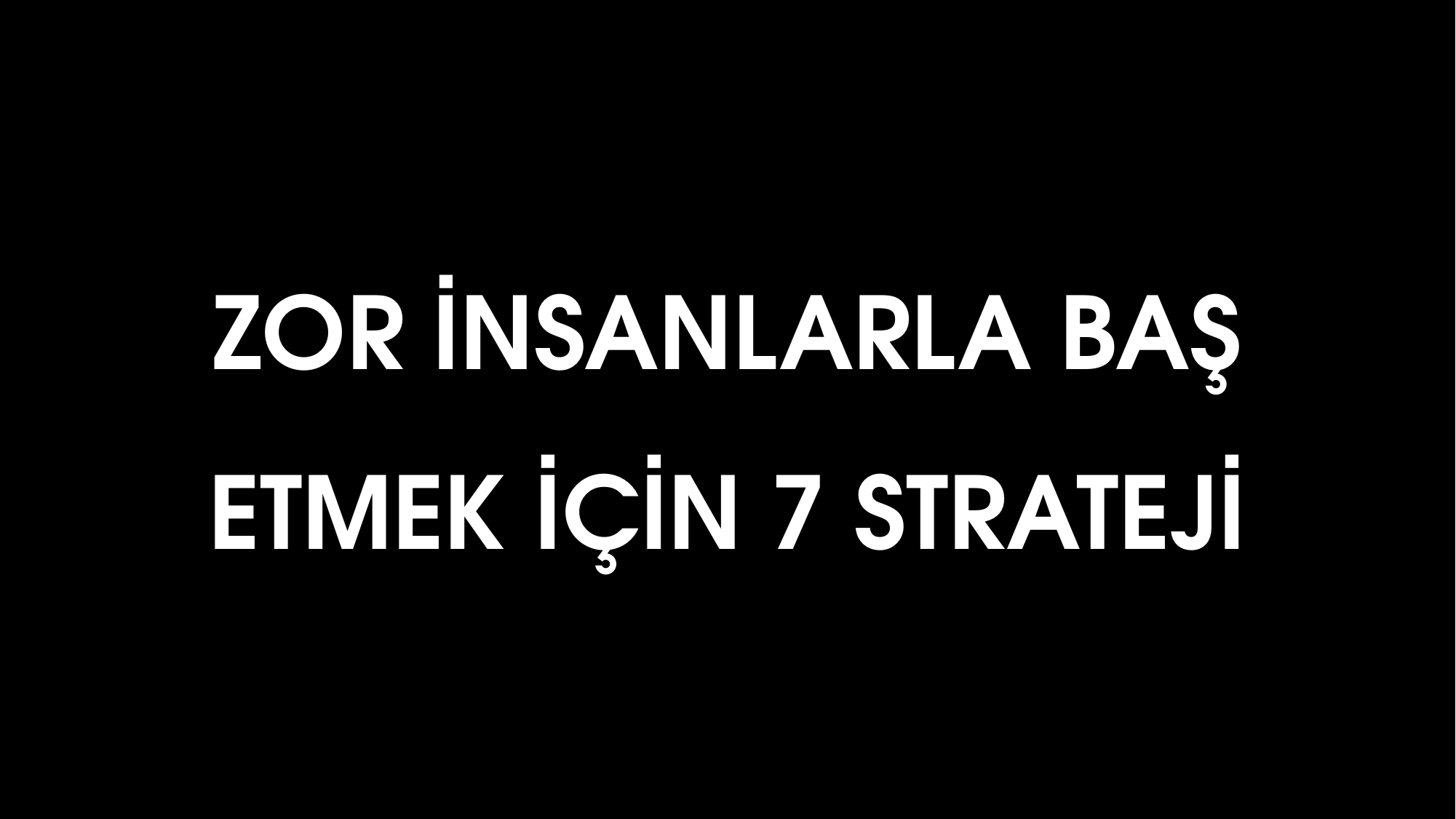

ZOR İNSANLARLA BAŞ ETMEK İÇİN 7 STRATEJİ